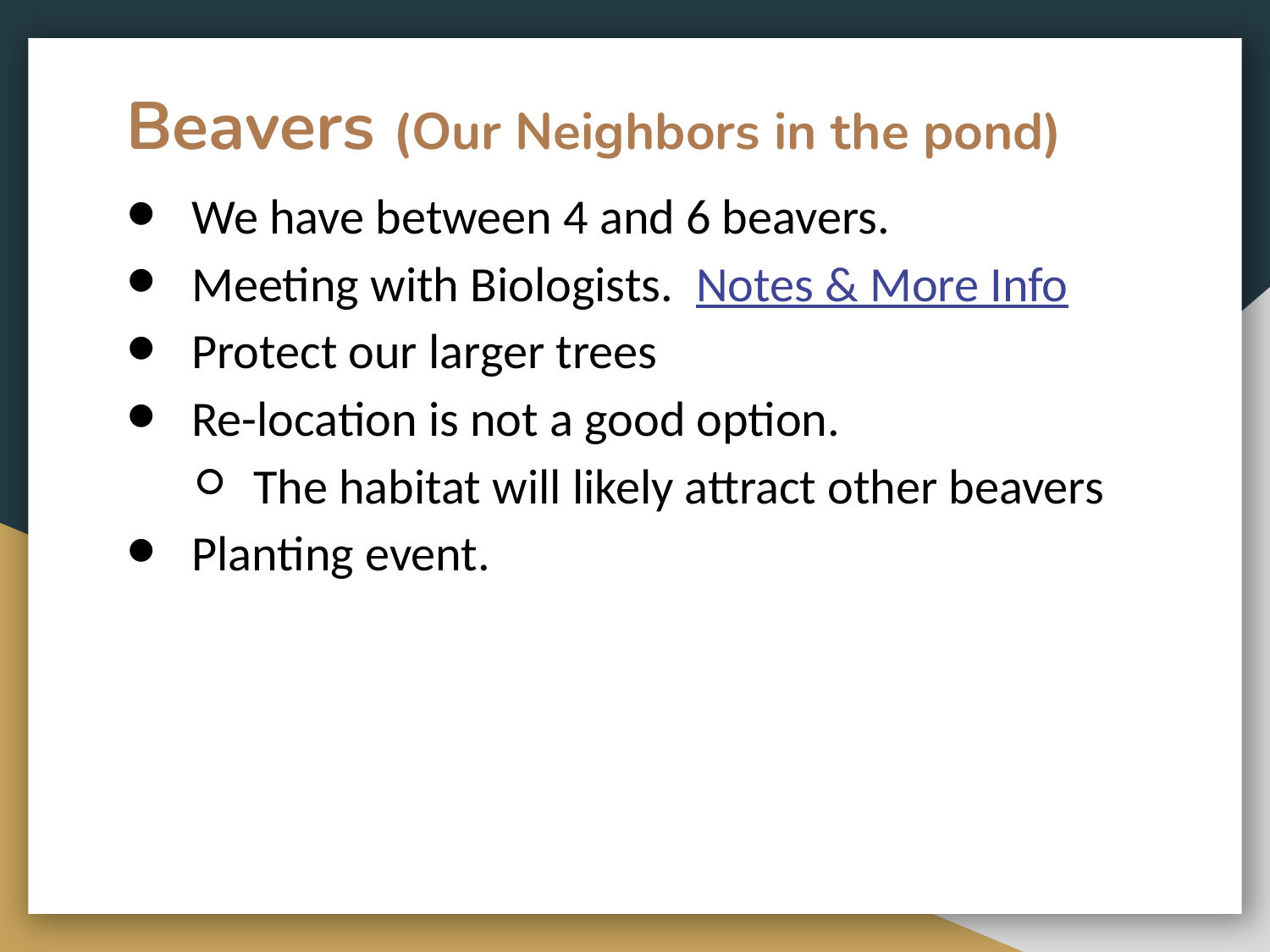

# Beavers (Our Neighbors in the pond)
We have between 4 and 6 beavers.
Meeting with Biologists.  Notes & More Info
Protect our larger trees
Re-location is not a good option.
The habitat will likely attract other beavers
Planting event.